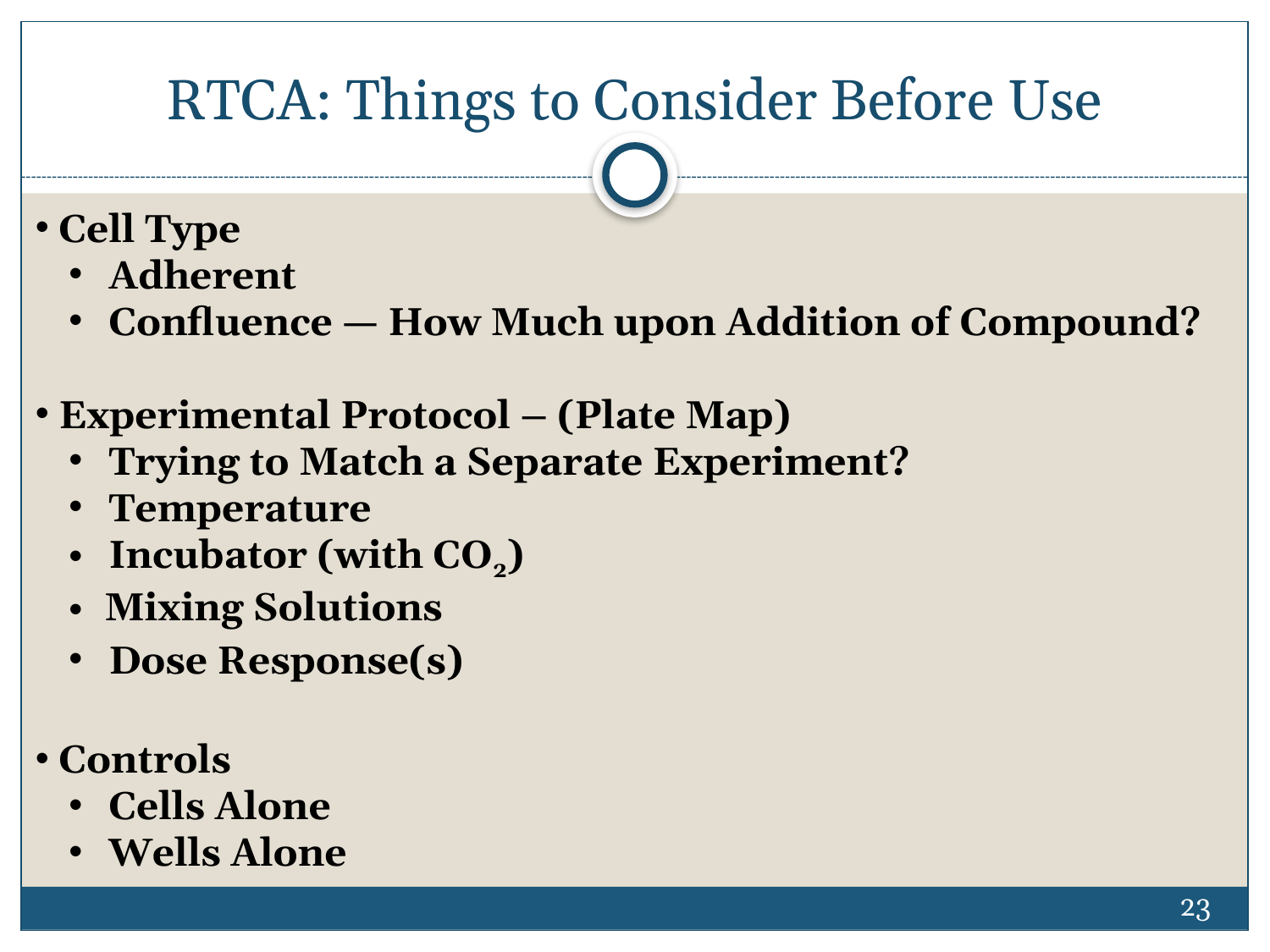

# RTCA: Things to Consider Before Use
 Cell Type
 Adherent
 Confluence — How Much upon Addition of Compound?

 Experimental Protocol – (Plate Map)
 Trying to Match a Separate Experiment?
 Temperature
 Incubator (with CO2)
 Mixing Solutions
 Dose Response(s)

 Controls
 Cells Alone
 Wells Alone
23